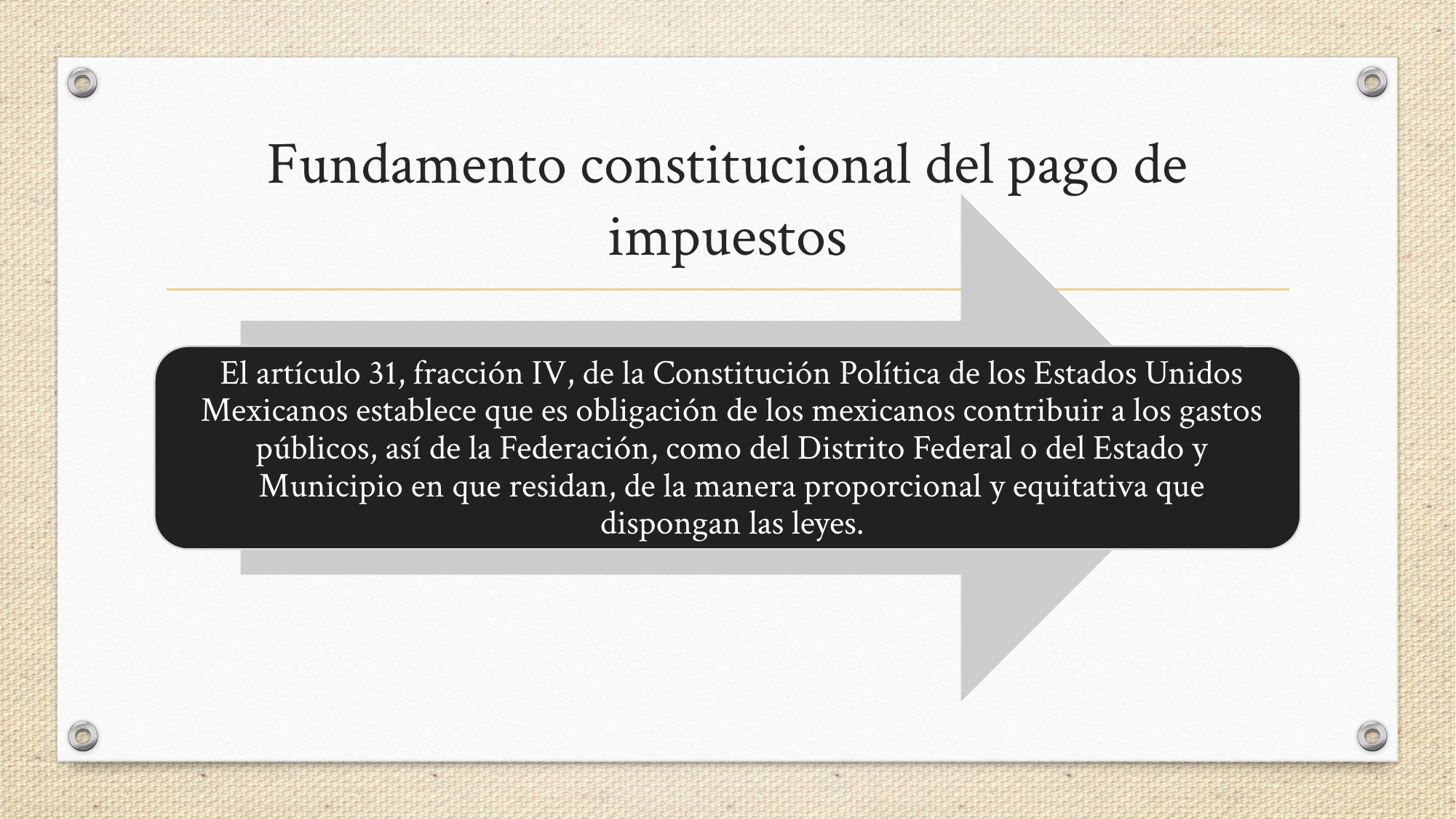

# Fundamento constitucional del pago de impuestos
El artículo 31, fracción IV, de la Constitución Política de los Estados Unidos Mexicanos establece que es obligación de los mexicanos contribuir a los gastos públicos, así de la Federación, como del Distrito Federal o del Estado y Municipio en que residan, de la manera proporcional y equitativa que dispongan las leyes.